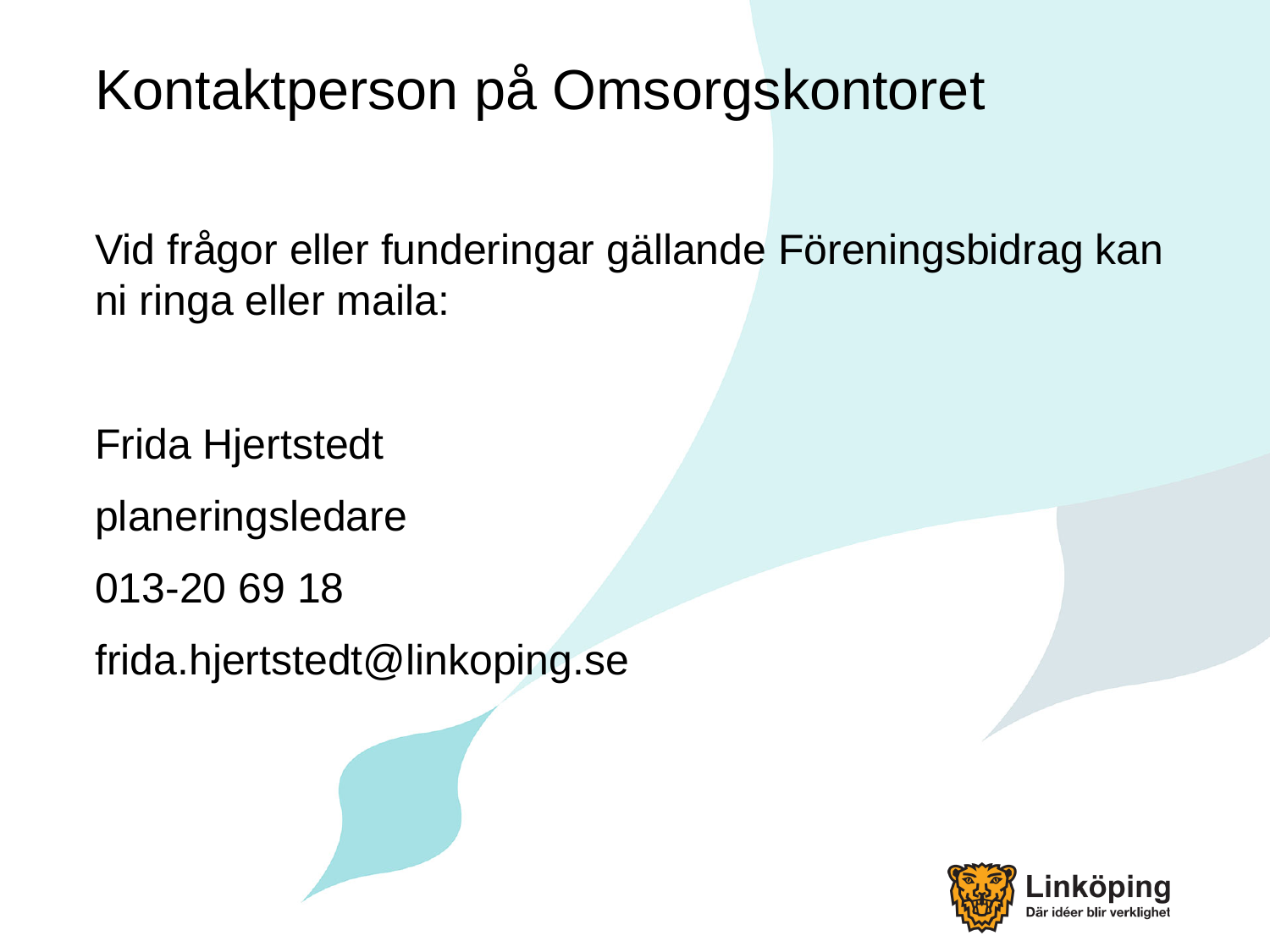

# Kontaktperson på Omsorgskontoret
Vid frågor eller funderingar gällande Föreningsbidrag kan ni ringa eller maila:

Frida Hjertstedt
planeringsledare
013-20 69 18
frida.hjertstedt@linkoping.se